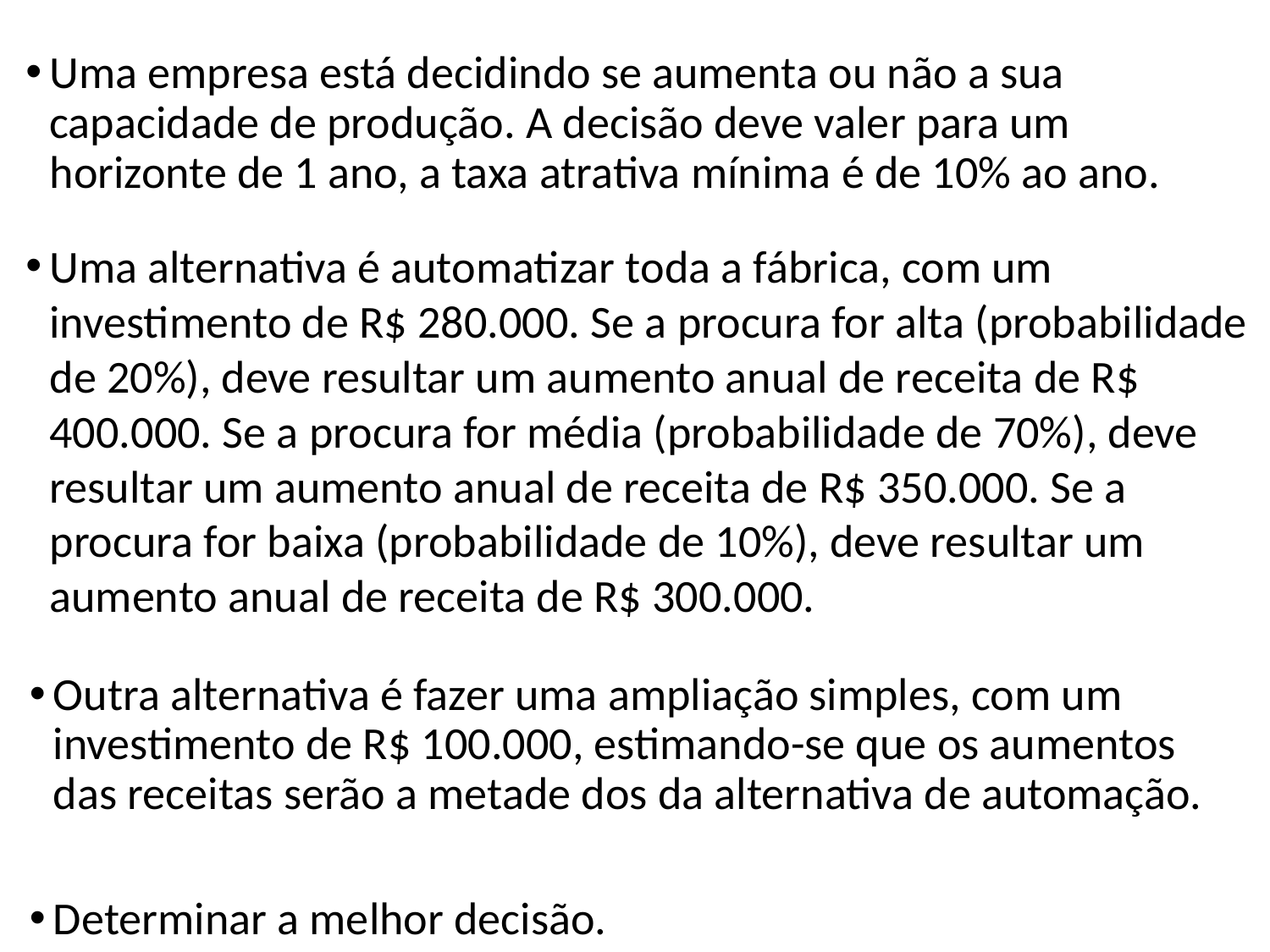

Uma empresa está decidindo se aumenta ou não a sua capacidade de produção. A decisão deve valer para um horizonte de 1 ano, a taxa atrativa mínima é de 10% ao ano.
Uma alternativa é automatizar toda a fábrica, com um investimento de R$ 280.000. Se a procura for alta (probabilidade de 20%), deve resultar um aumento anual de receita de R$ 400.000. Se a procura for média (probabilidade de 70%), deve resultar um aumento anual de receita de R$ 350.000. Se a procura for baixa (probabilidade de 10%), deve resultar um aumento anual de receita de R$ 300.000.
Outra alternativa é fazer uma ampliação simples, com um investimento de R$ 100.000, estimando-se que os aumentos das receitas serão a metade dos da alternativa de automação.

Determinar a melhor decisão.